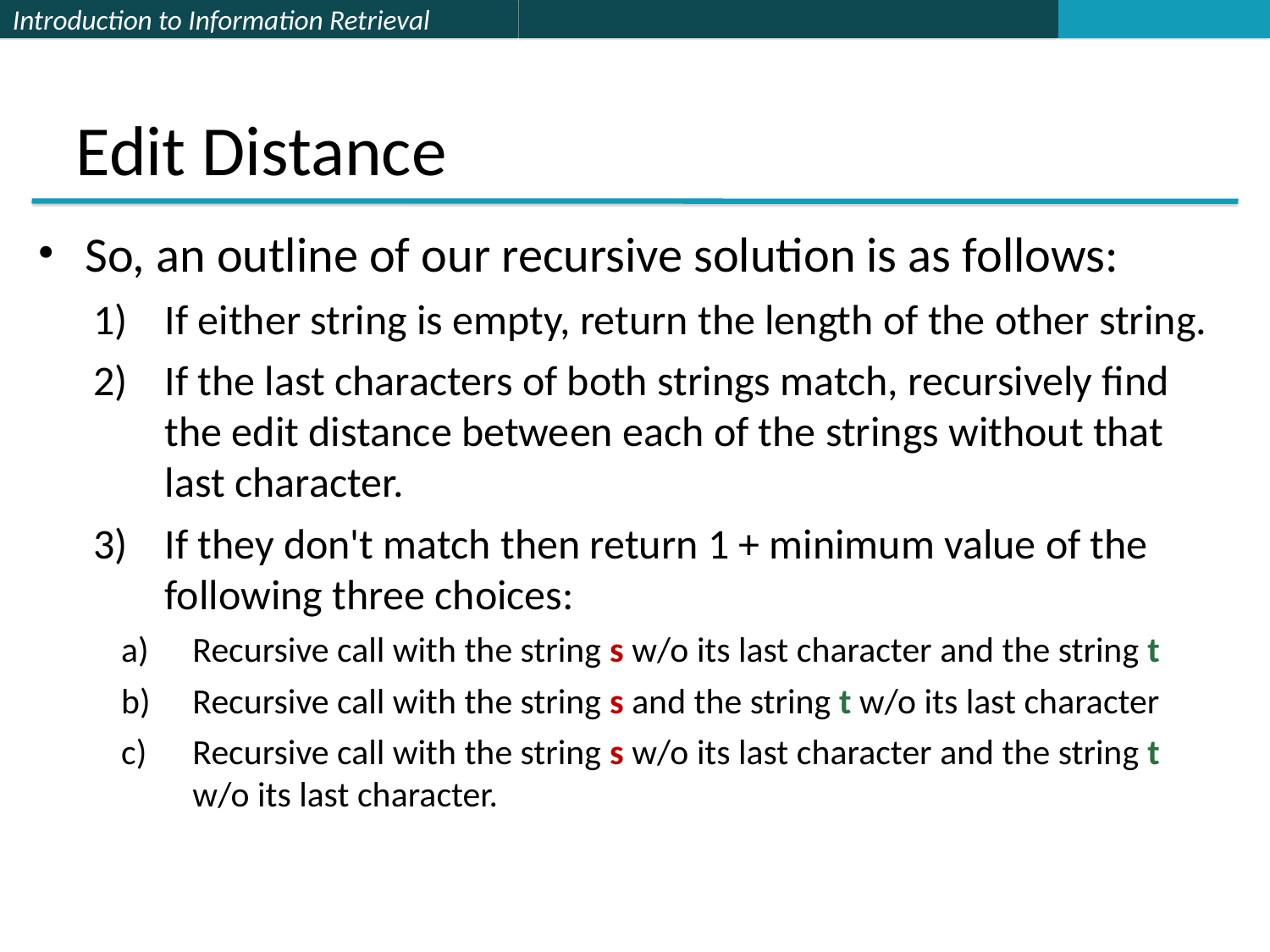

# Edit Distance
So, an outline of our recursive solution is as follows:
If either string is empty, return the length of the other string.
If the last characters of both strings match, recursively find the edit distance between each of the strings without that last character.
If they don't match then return 1 + minimum value of the following three choices:
Recursive call with the string s w/o its last character and the string t
Recursive call with the string s and the string t w/o its last character
Recursive call with the string s w/o its last character and the string t w/o its last character.